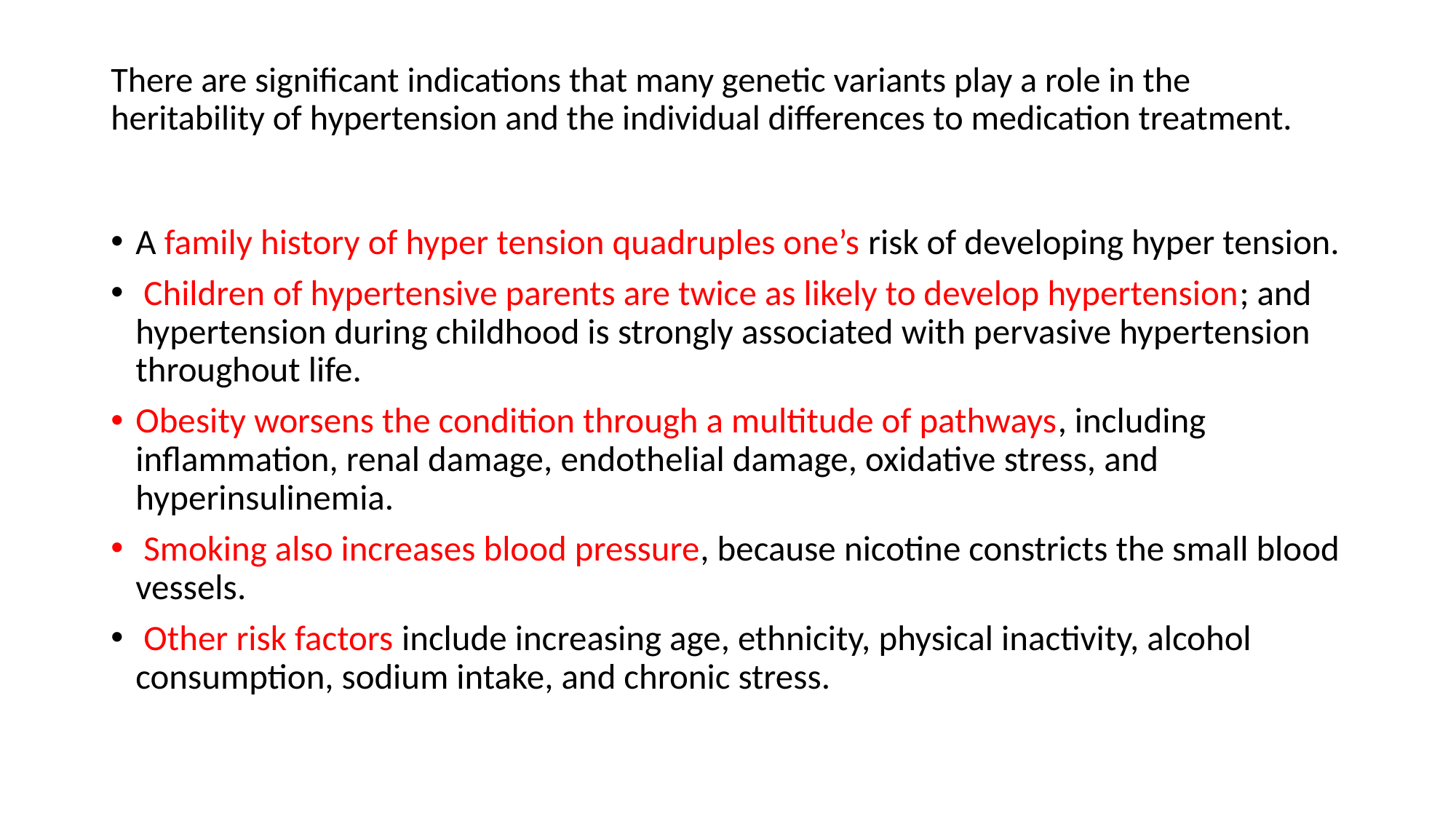

# There are significant indications that many genetic variants play a role in the heritability of hypertension and the individual differences to medication treatment.
A family history of hyper tension quadruples one’s risk of developing hyper tension.
 Children of hypertensive parents are twice as likely to develop hypertension; and hypertension during childhood is strongly associated with pervasive hypertension throughout life.
Obesity worsens the condition through a multitude of pathways, including inflammation, renal damage, endothelial damage, oxidative stress, and hyperinsulinemia.
 Smoking also increases blood pressure, because nicotine constricts the small blood vessels.
 Other risk factors include increasing age, ethnicity, physical inactivity, alcohol consumption, sodium intake, and chronic stress.